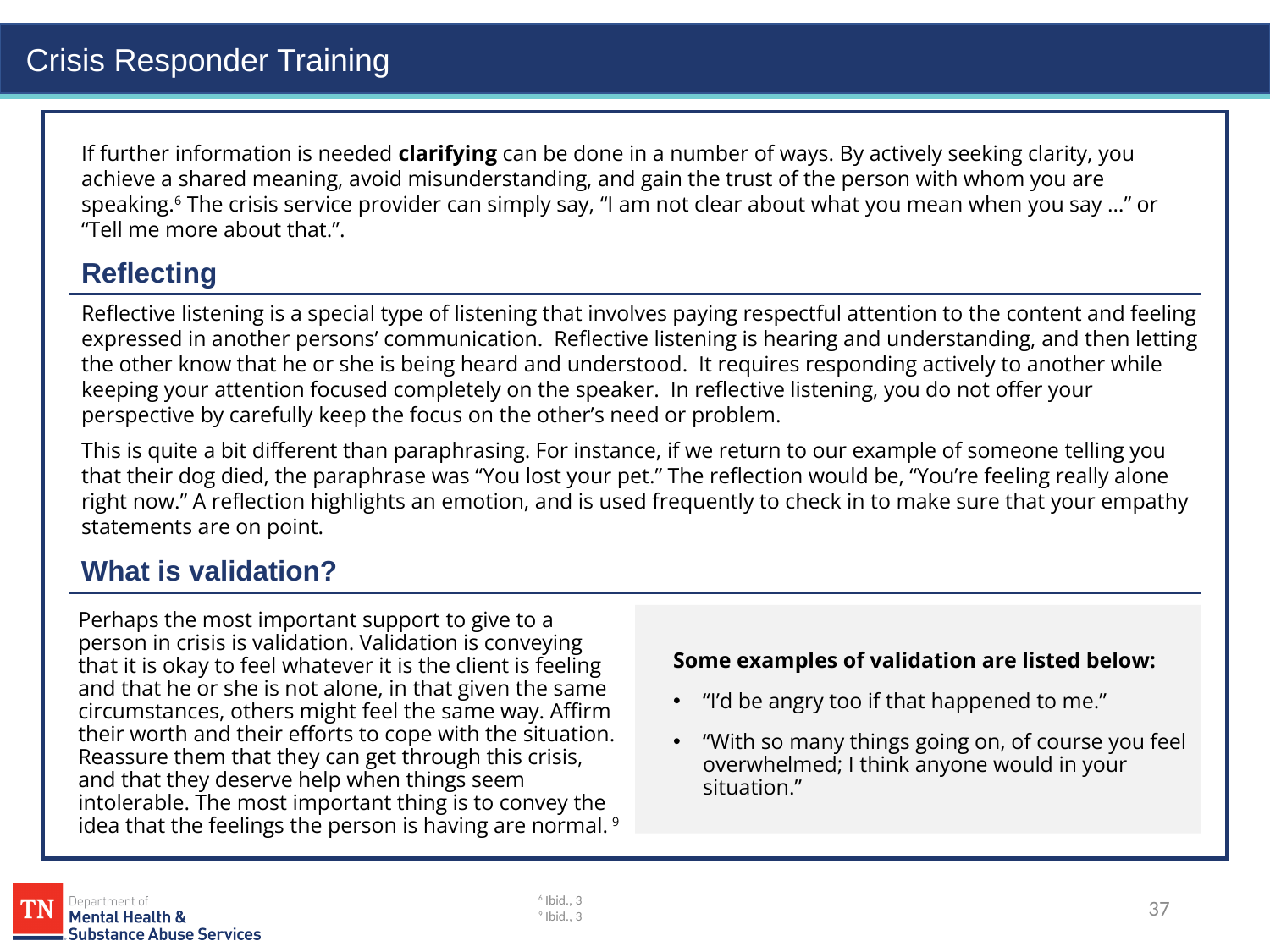

If further information is needed clarifying can be done in a number of ways. By actively seeking clarity, you achieve a shared meaning, avoid misunderstanding, and gain the trust of the person with whom you are speaking.6 The crisis service provider can simply say, “I am not clear about what you mean when you say …” or “Tell me more about that.”.
Reflecting
Reflective listening is a special type of listening that involves paying respectful attention to the content and feeling expressed in another persons’ communication.  Reflective listening is hearing and understanding, and then letting the other know that he or she is being heard and understood.  It requires responding actively to another while keeping your attention focused completely on the speaker.  In reflective listening, you do not offer your perspective by carefully keep the focus on the other’s need or problem.
This is quite a bit different than paraphrasing. For instance, if we return to our example of someone telling you that their dog died, the paraphrase was “You lost your pet.” The reflection would be, “You’re feeling really alone right now.” A reflection highlights an emotion, and is used frequently to check in to make sure that your empathy statements are on point.

What is validation?
Perhaps the most important support to give to a person in crisis is validation. Validation is conveying that it is okay to feel whatever it is the client is feeling and that he or she is not alone, in that given the same circumstances, others might feel the same way. Affirm their worth and their efforts to cope with the situation. Reassure them that they can get through this crisis, and that they deserve help when things seem intolerable. The most important thing is to convey the idea that the feelings the person is having are normal. 9

Some examples of validation are listed below:
“I’d be angry too if that happened to me.”
“With so many things going on, of course you feel overwhelmed; I think anyone would in your situation.”

6 Ibid., 3
9 Ibid., 3
37